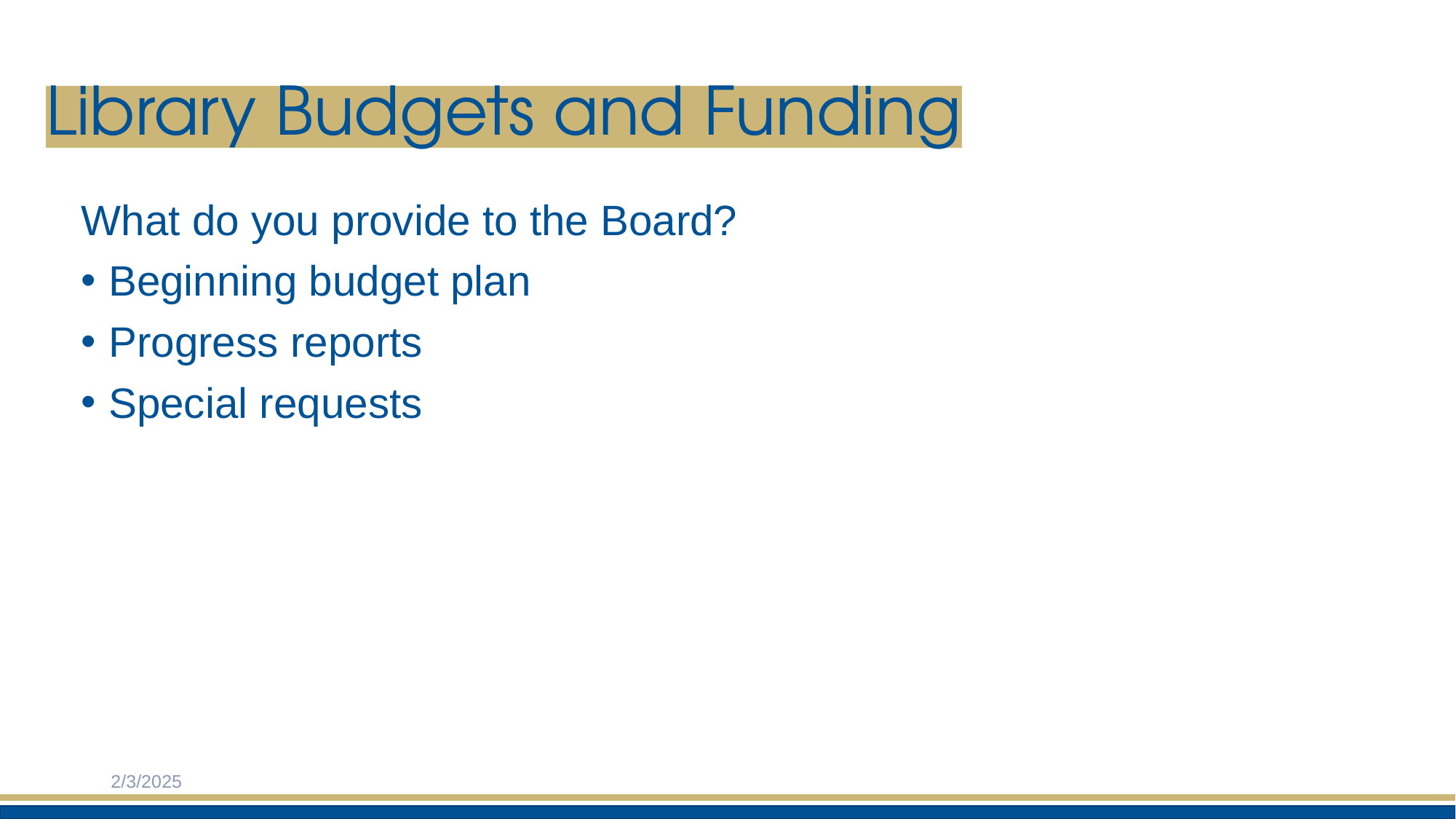

# Library Budgets and Funding
What do you provide to the Board?
Beginning budget plan
Progress reports
Special requests
2/3/2025